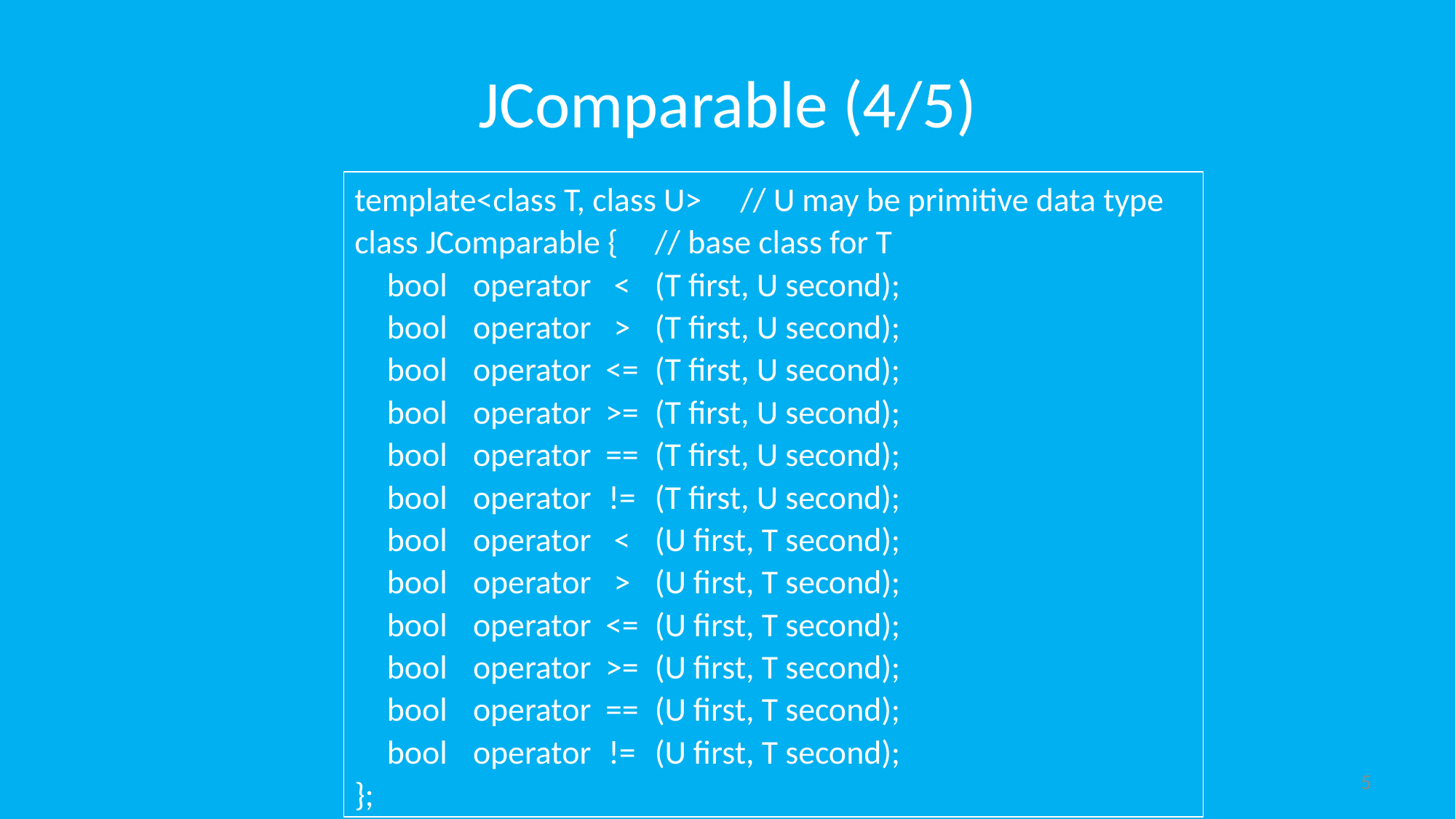

# JComparable (4/5)
template<class T, class U>	// U may be primitive data type
class JComparable {		// base class for T
	bool 	operator	<	(T first, U second);
	bool 	operator	>	(T first, U second);
	bool 	operator	<=	(T first, U second);
	bool 	operator	>=	(T first, U second);
	bool 	operator	==	(T first, U second);
	bool 	operator	!=	(T first, U second);
	bool 	operator	<	(U first, T second);
	bool 	operator	>	(U first, T second);
	bool 	operator	<=	(U first, T second);
	bool 	operator	>=	(U first, T second);
	bool 	operator	==	(U first, T second);
	bool 	operator	!=	(U first, T second);
};
5